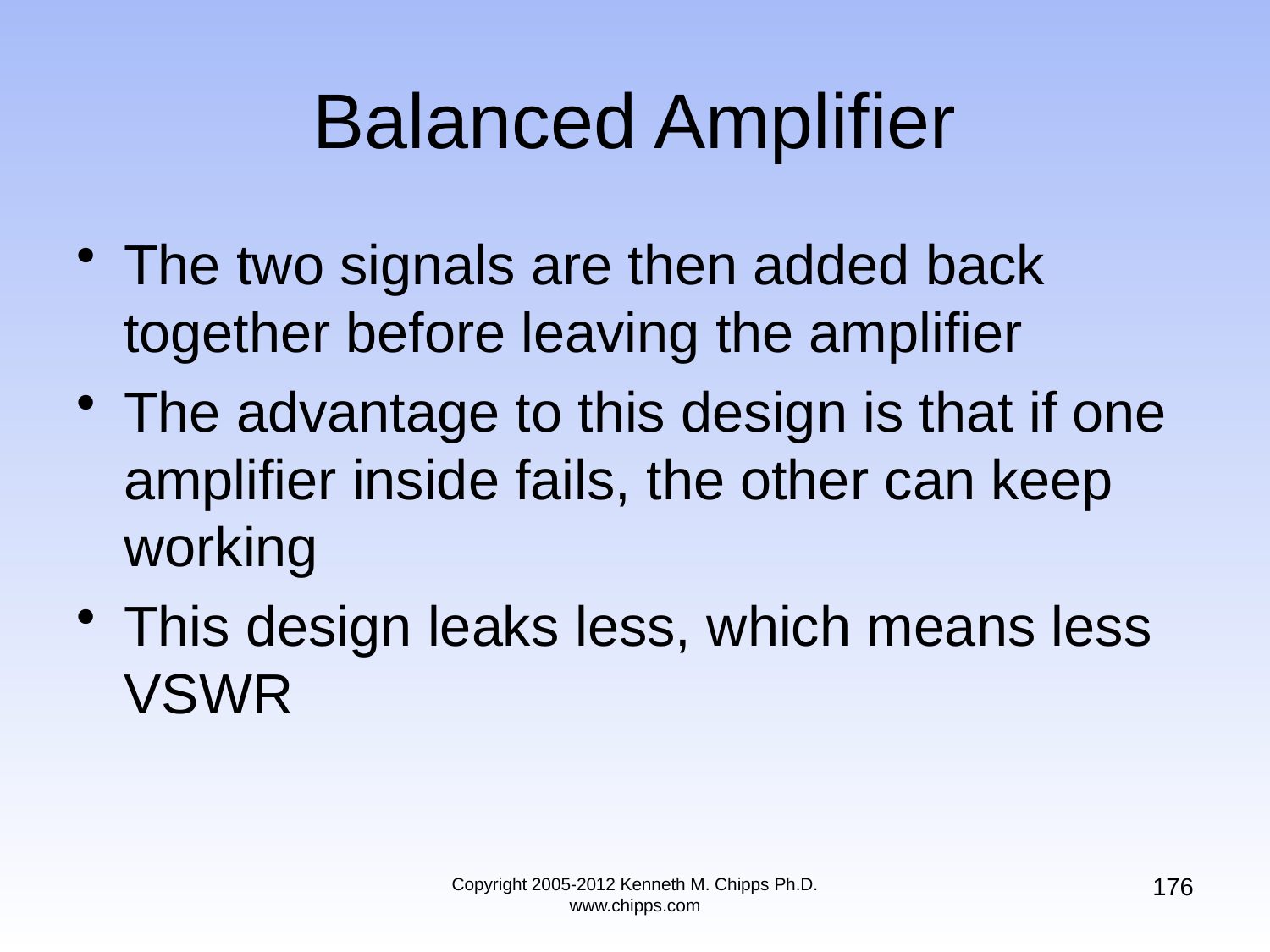

# Balanced Amplifier
The two signals are then added back together before leaving the amplifier
The advantage to this design is that if one amplifier inside fails, the other can keep working
This design leaks less, which means less VSWR
176
Copyright 2005-2012 Kenneth M. Chipps Ph.D. www.chipps.com